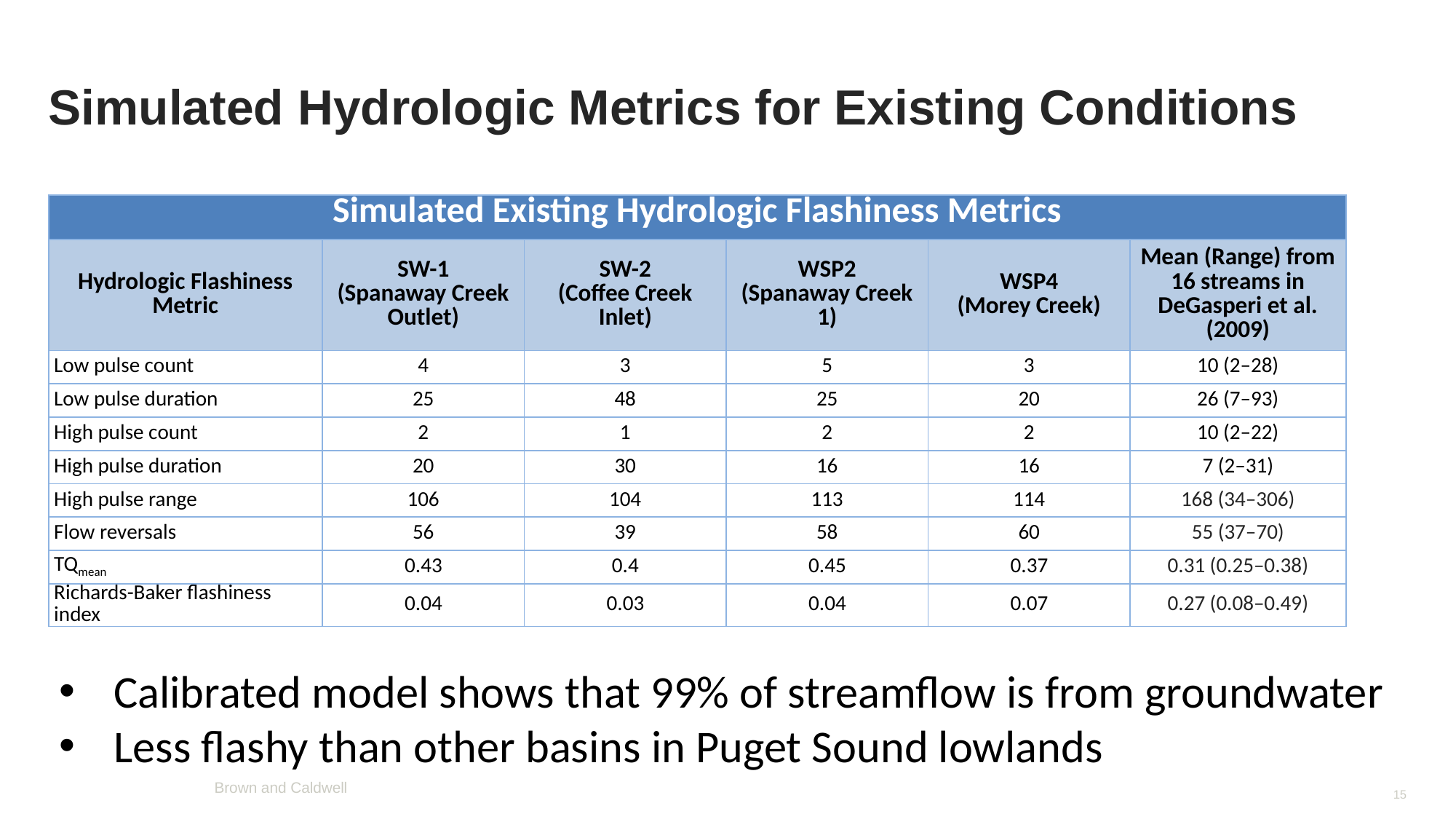

# Simulated Hydrologic Metrics for Existing Conditions
| Simulated Existing Hydrologic Flashiness Metrics |  |  |  |  |  |
| --- | --- | --- | --- | --- | --- |
| Hydrologic Flashiness Metric | SW-1 (Spanaway Creek Outlet) | SW-2 (Coffee Creek Inlet) | WSP2 (Spanaway Creek 1) | WSP4 (Morey Creek) | Mean (Range) from 16 streams in DeGasperi et al. (2009) |
| Low pulse count | 4 | 3 | 5 | 3 | 10 (2–28) |
| Low pulse duration | 25 | 48 | 25 | 20 | 26 (7–93) |
| High pulse count | 2 | 1 | 2 | 2 | 10 (2–22) |
| High pulse duration | 20 | 30 | 16 | 16 | 7 (2–31) |
| High pulse range | 106 | 104 | 113 | 114 | 168 (34–306) |
| Flow reversals | 56 | 39 | 58 | 60 | 55 (37–70) |
| TQmean | 0.43 | 0.4 | 0.45 | 0.37 | 0.31 (0.25–0.38) |
| Richards-Baker flashiness index | 0.04 | 0.03 | 0.04 | 0.07 | 0.27 (0.08–0.49) |
Calibrated model shows that 99% of streamflow is from groundwater
Less flashy than other basins in Puget Sound lowlands
Brown and Caldwell
15